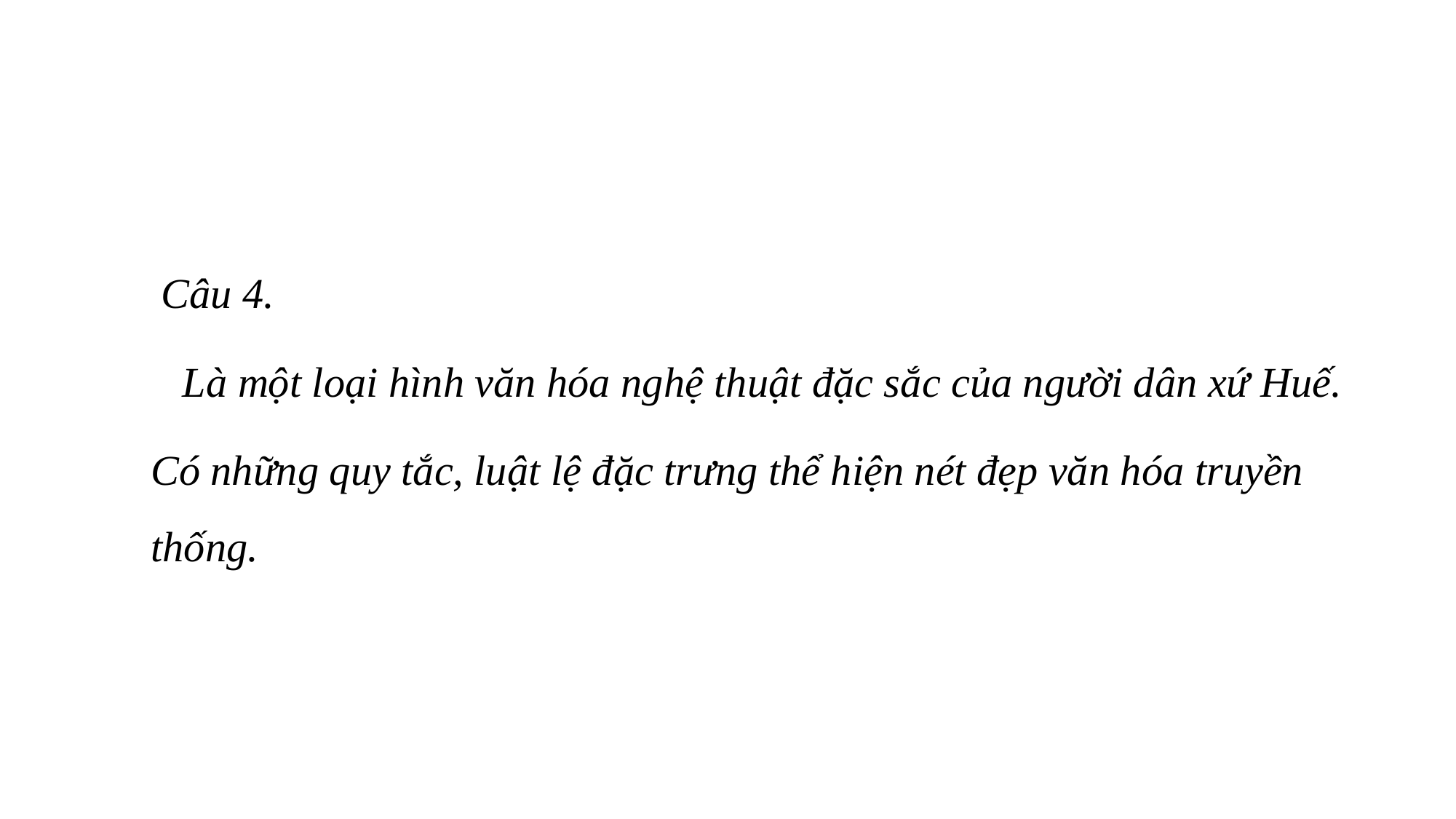

Câu 4.
   Là một loại hình văn hóa nghệ thuật đặc sắc của người dân xứ Huế.
Có những quy tắc, luật lệ đặc trưng thể hiện nét đẹp văn hóa truyền thống.